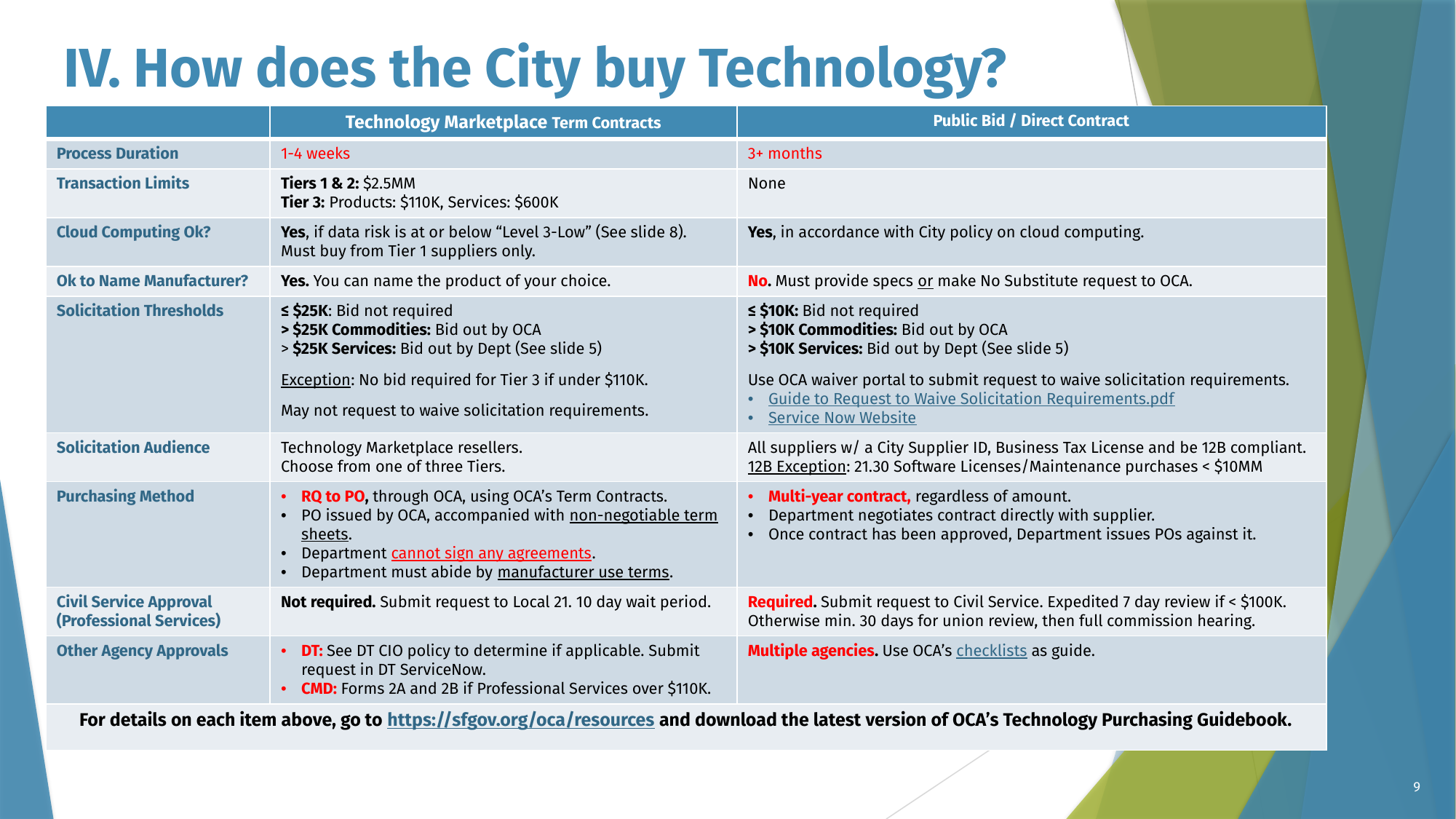

# IV. How does the City buy Technology?
|  | Technology Marketplace Term Contracts | Public Bid / Direct Contract |
| --- | --- | --- |
| Process Duration | 1-4 weeks | 3+ months |
| Transaction Limits | Tiers 1 & 2: $2.5MM Tier 3: Products: $110K, Services: $600K | None |
| Cloud Computing Ok? | Yes, if data risk is at or below “Level 3-Low” (See slide 8). Must buy from Tier 1 suppliers only. | Yes, in accordance with City policy on cloud computing. |
| Ok to Name Manufacturer? | Yes. You can name the product of your choice. | No. Must provide specs or make No Substitute request to OCA. |
| Solicitation Thresholds | ≤ $25K: Bid not required > $25K Commodities: Bid out by OCA > $25K Services: Bid out by Dept (See slide 5) Exception: No bid required for Tier 3 if under $110K. May not request to waive solicitation requirements. | ≤ $10K: Bid not required > $10K Commodities: Bid out by OCA > $10K Services: Bid out by Dept (See slide 5) Use OCA waiver portal to submit request to waive solicitation requirements. Guide to Request to Waive Solicitation Requirements.pdf Service Now Website |
| Solicitation Audience | Technology Marketplace resellers. Choose from one of three Tiers. | All suppliers w/ a City Supplier ID, Business Tax License and be 12B compliant. 12B Exception: 21.30 Software Licenses/Maintenance purchases < $10MM |
| Purchasing Method | RQ to PO, through OCA, using OCA’s Term Contracts. PO issued by OCA, accompanied with non-negotiable term sheets. Department cannot sign any agreements. Department must abide by manufacturer use terms. | Multi-year contract, regardless of amount. Department negotiates contract directly with supplier. Once contract has been approved, Department issues POs against it. |
| Civil Service Approval (Professional Services) | Not required. Submit request to Local 21. 10 day wait period. | Required. Submit request to Civil Service. Expedited 7 day review if < $100K. Otherwise min. 30 days for union review, then full commission hearing. |
| Other Agency Approvals | DT: See DT CIO policy to determine if applicable. Submit request in DT ServiceNow. CMD: Forms 2A and 2B if Professional Services over $110K. | Multiple agencies. Use OCA’s checklists as guide. |
| For details on each item above, go to https://sfgov.org/oca/resources and download the latest version of OCA’s Technology Purchasing Guidebook. |  |  |
9